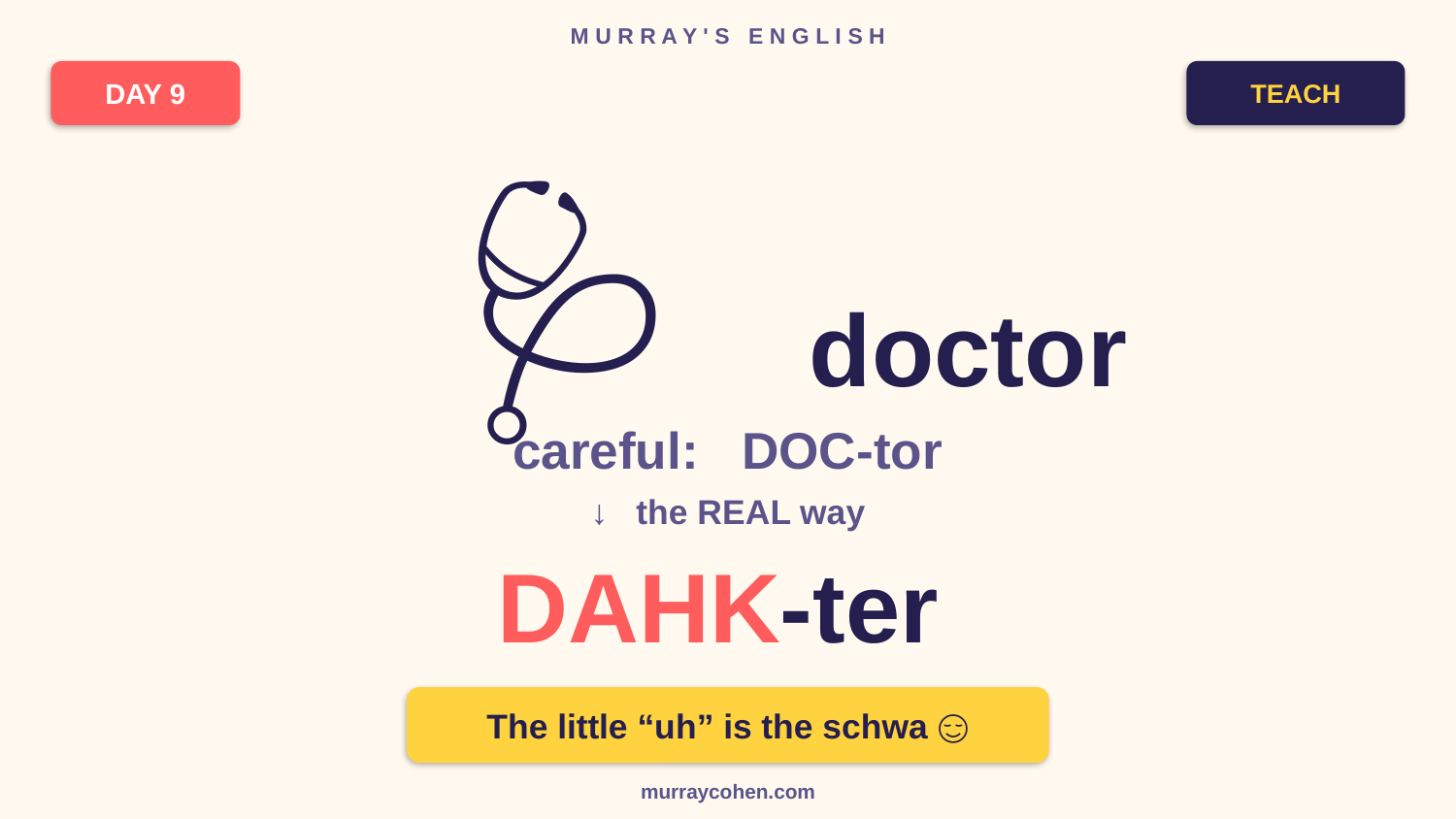

M U R R A Y ' S   E N G L I S H
DAY 9
TEACH
🩺
doctor
careful:   DOC-tor
↓   the REAL way
DAHK-ter
The little “uh” is the schwa 😌
murraycohen.com